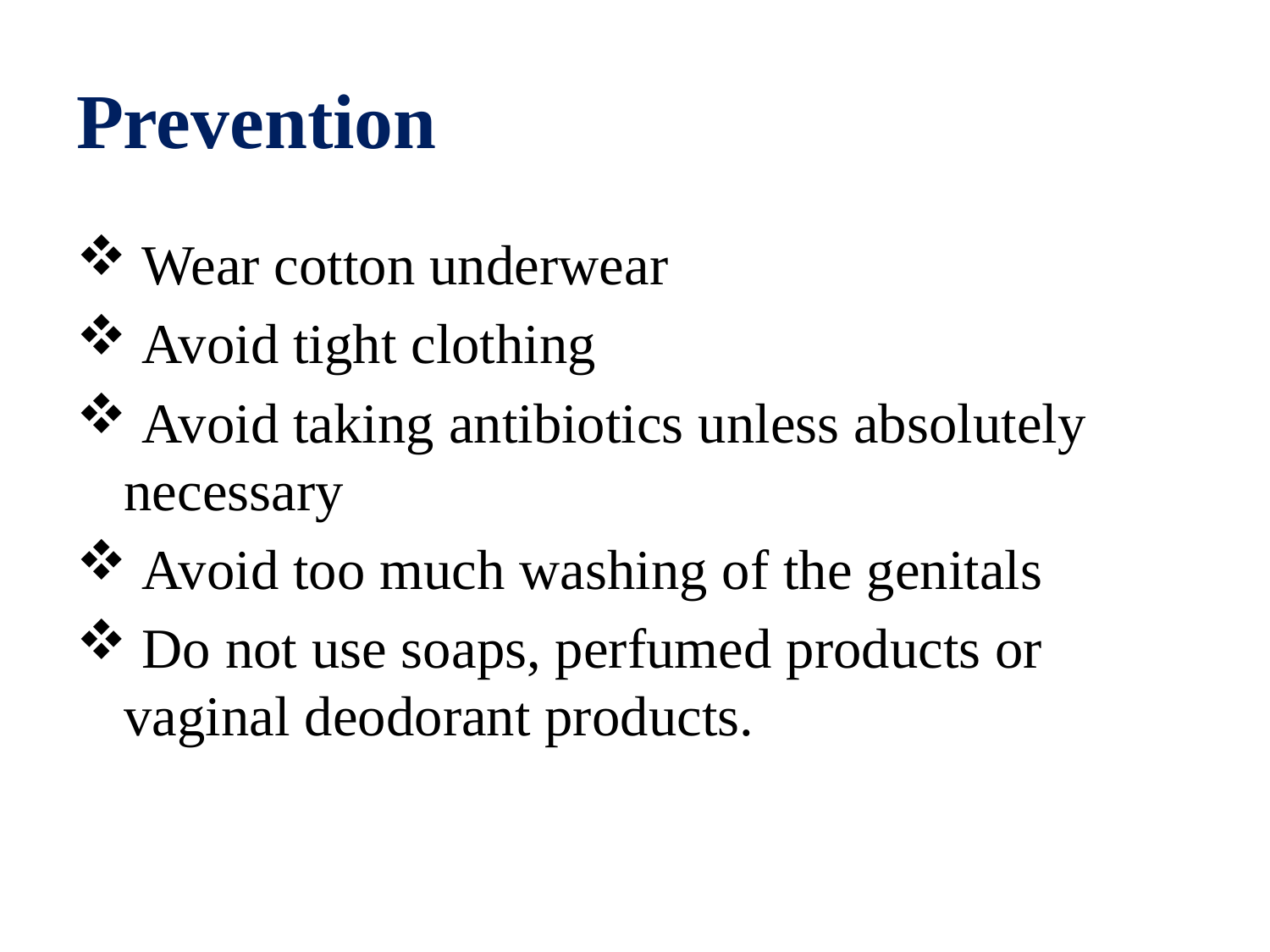

# Prevention
 Wear cotton underwear
 Avoid tight clothing
 Avoid taking antibiotics unless absolutely necessary
 Avoid too much washing of the genitals
 Do not use soaps, perfumed products or vaginal deodorant products.